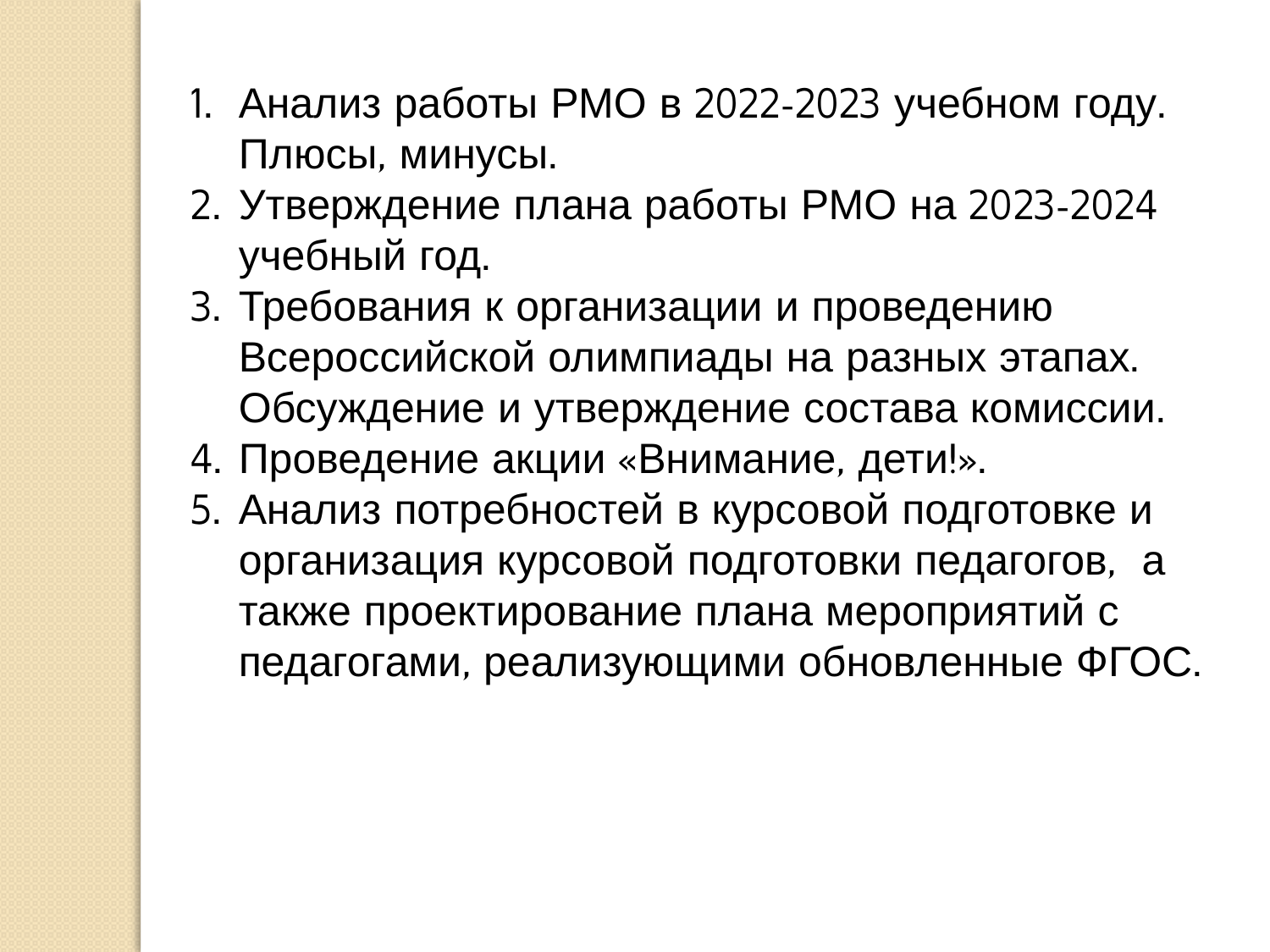

Анализ работы РМО в 2022-2023 учебном году. Плюсы, минусы.
Утверждение плана работы РМО на 2023-2024 учебный год.
Требования к организации и проведению Всероссийской олимпиады на разных этапах. Обсуждение и утверждение состава комиссии.
Проведение акции «Внимание, дети!».
Анализ потребностей в курсовой подготовке и организация курсовой подготовки педагогов,  а также проектирование плана мероприятий с педагогами, реализующими обновленные ФГОС.